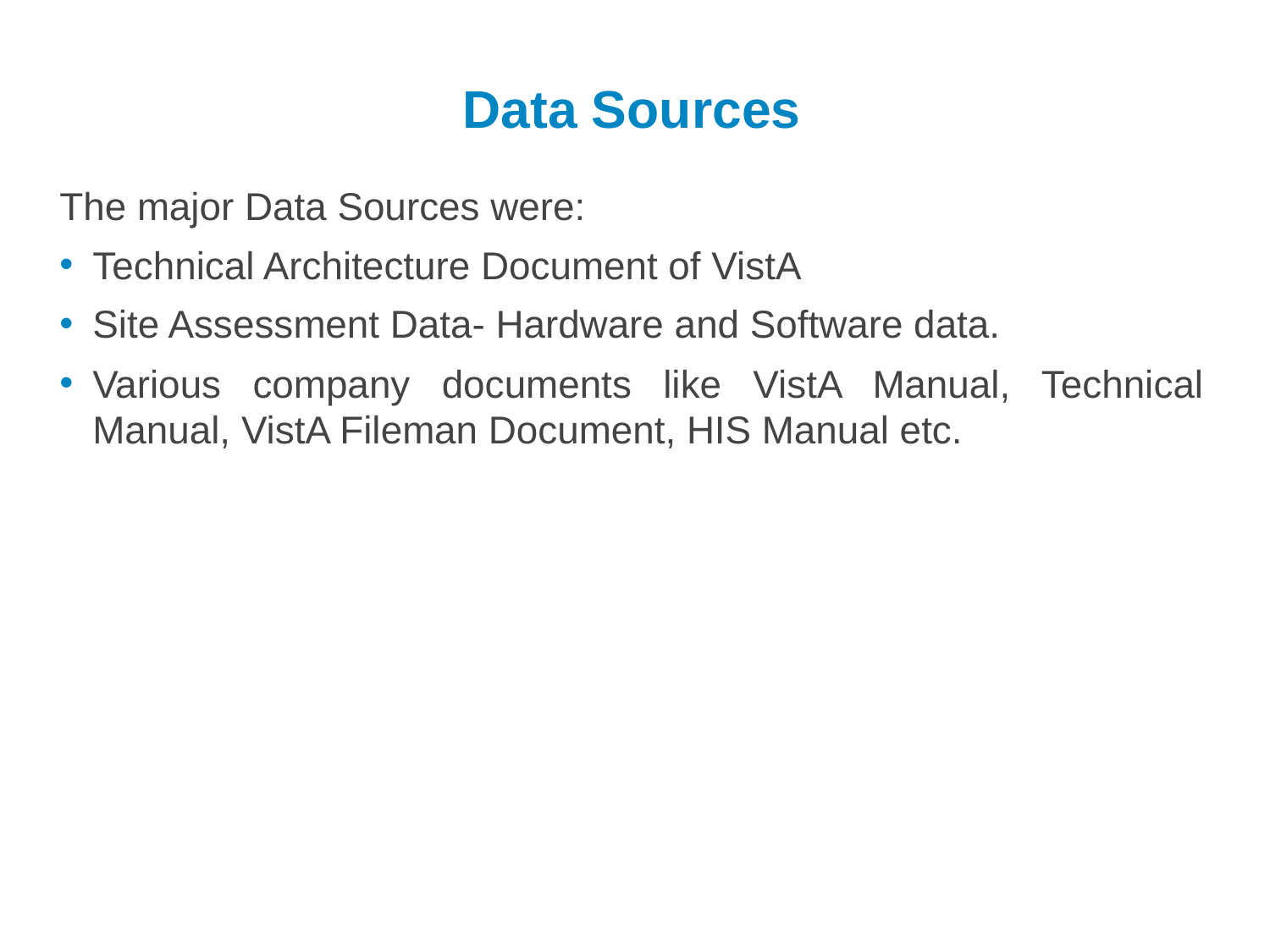

# Data Sources
The major Data Sources were:
Technical Architecture Document of VistA
Site Assessment Data- Hardware and Software data.
Various company documents like VistA Manual, Technical Manual, VistA Fileman Document, HIS Manual etc.